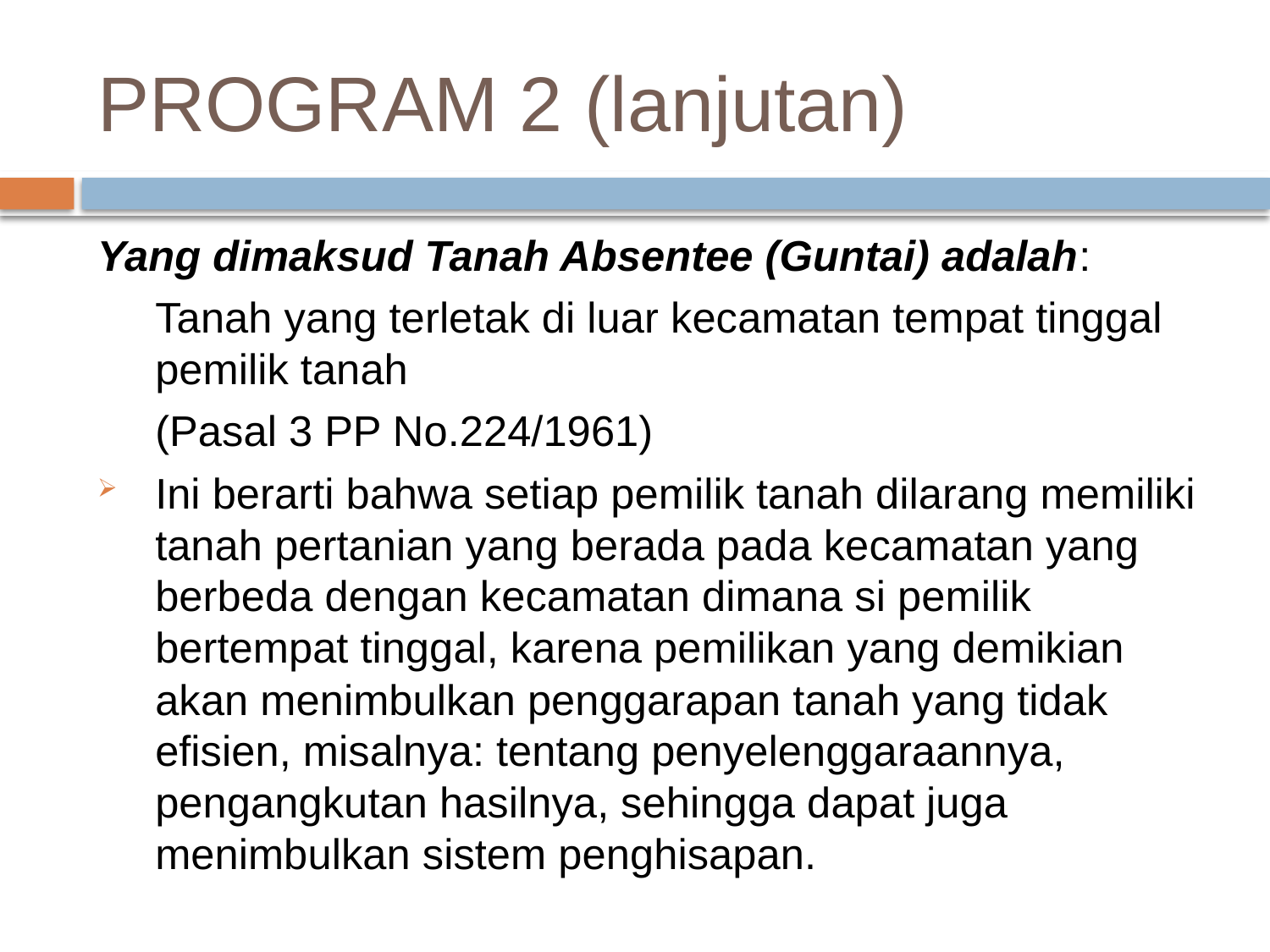

# PROGRAM 2 (lanjutan)
Yang dimaksud Tanah Absentee (Guntai) adalah:
Tanah yang terletak di luar kecamatan tempat tinggal pemilik tanah
	(Pasal 3 PP No.224/1961)
Ini berarti bahwa setiap pemilik tanah dilarang memiliki tanah pertanian yang berada pada kecamatan yang berbeda dengan kecamatan dimana si pemilik bertempat tinggal, karena pemilikan yang demikian akan menimbulkan penggarapan tanah yang tidak efisien, misalnya: tentang penyelenggaraannya, pengangkutan hasilnya, sehingga dapat juga menimbulkan sistem penghisapan.